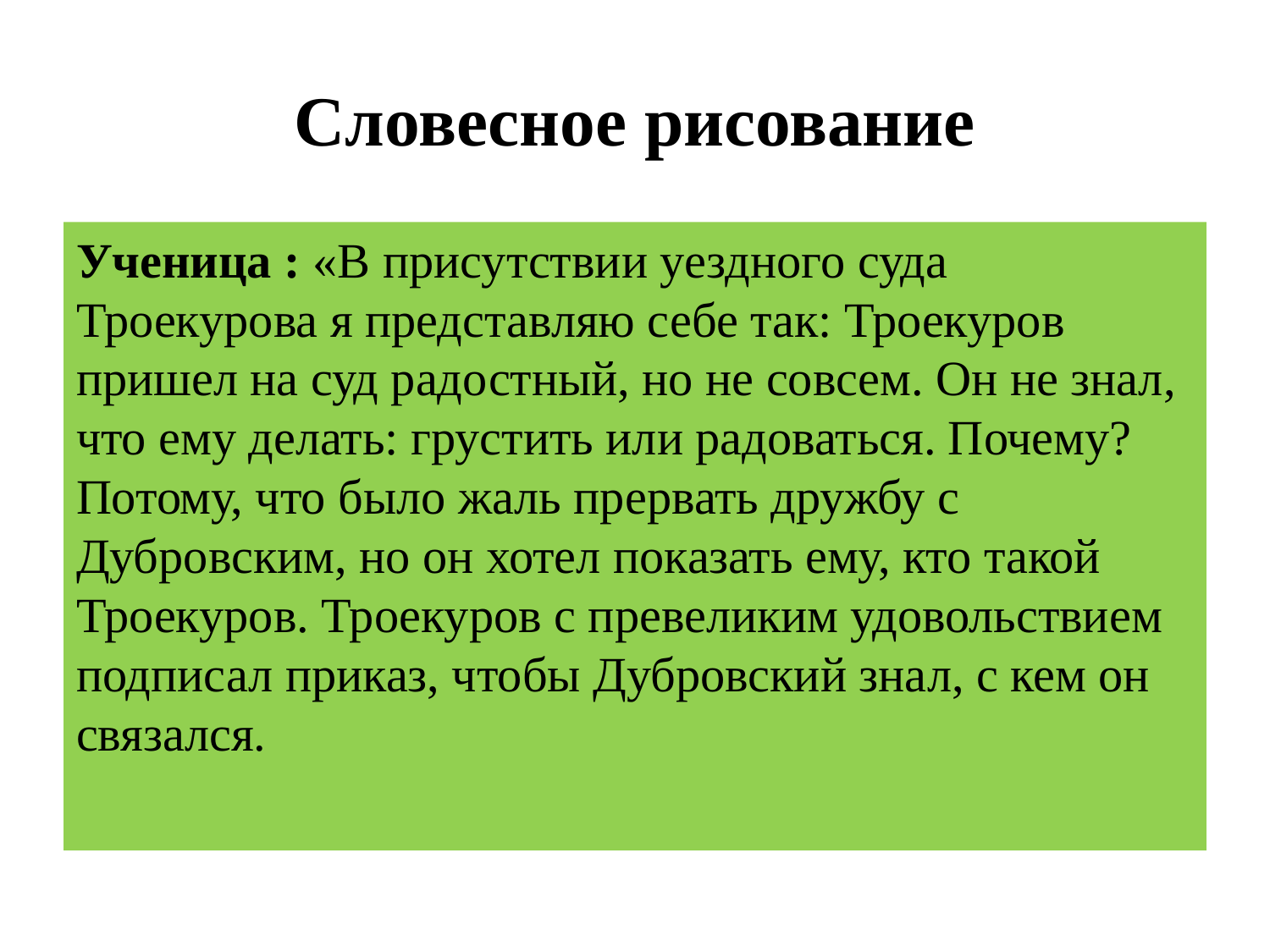

# Словесное рисование
Ученица : «В присутствии уездного суда Троекурова я представ­ляю себе так: Троекуров пришел на суд радостный, но не совсем. Он не знал, что ему делать: грустить или радоваться. Почему? Потому, что было жаль прервать дружбу с Дубровским, но он хотел показать ему, кто такой Троекуров. Троекуров с превеликим удовольствием подписал приказ, чтобы Дубровский знал, с кем он связался.